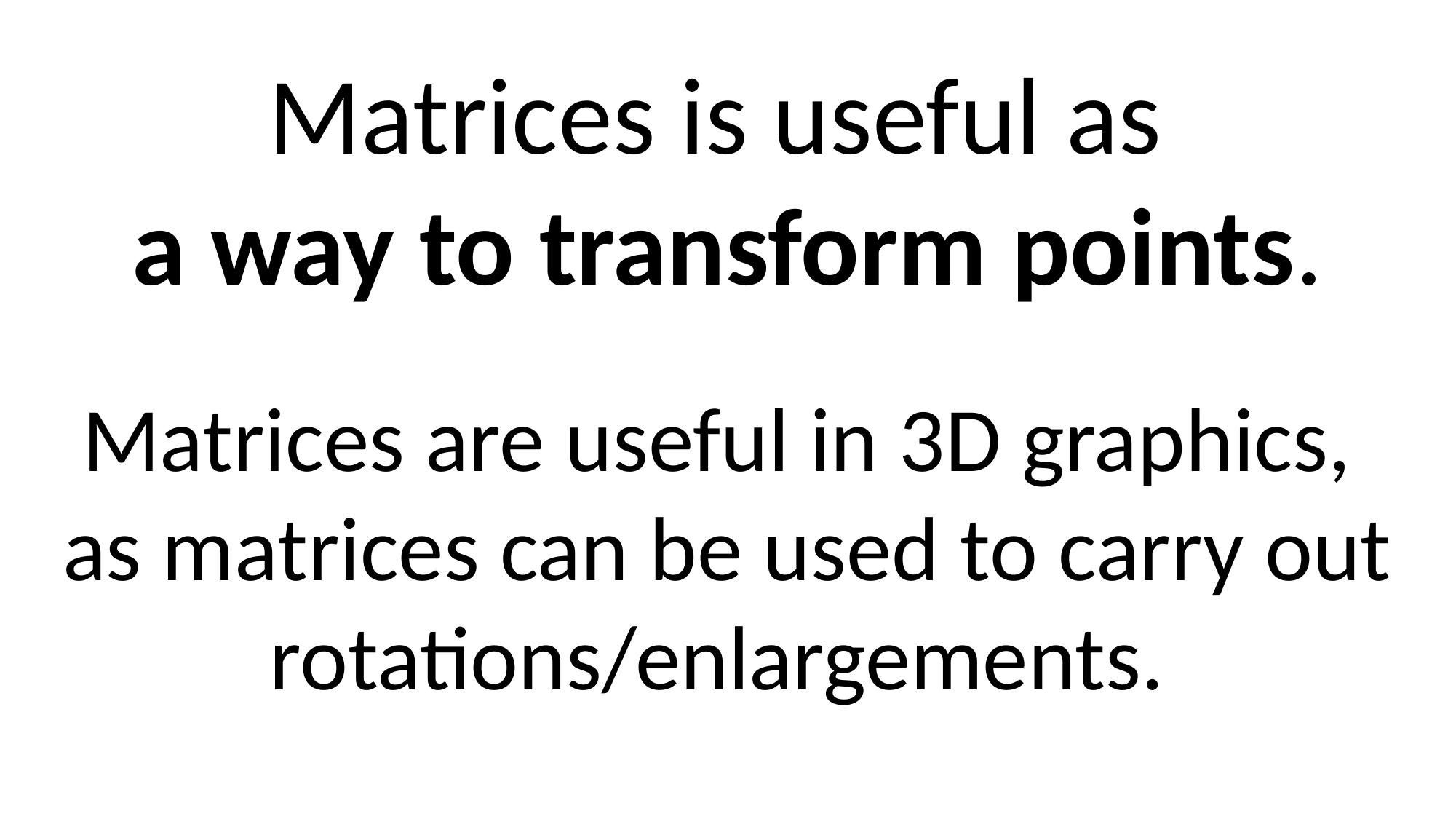

Matrices is useful as
a way to transform points.
Matrices are useful in 3D graphics,
as matrices can be used to carry out rotations/enlargements.